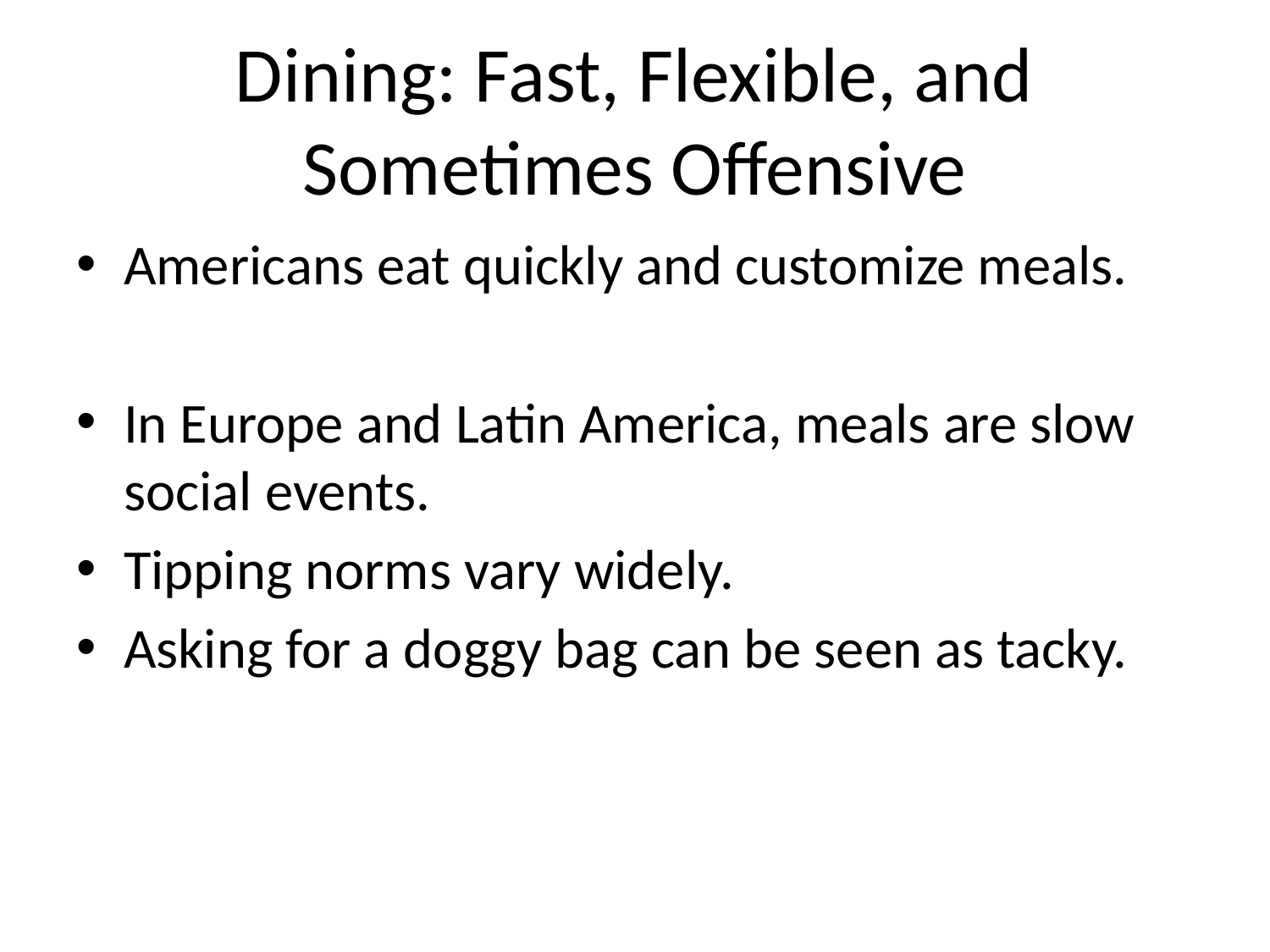

# Dining: Fast, Flexible, and Sometimes Offensive
Americans eat quickly and customize meals.

In Europe and Latin America, meals are slow social events.
Tipping norms vary widely.
Asking for a doggy bag can be seen as tacky.